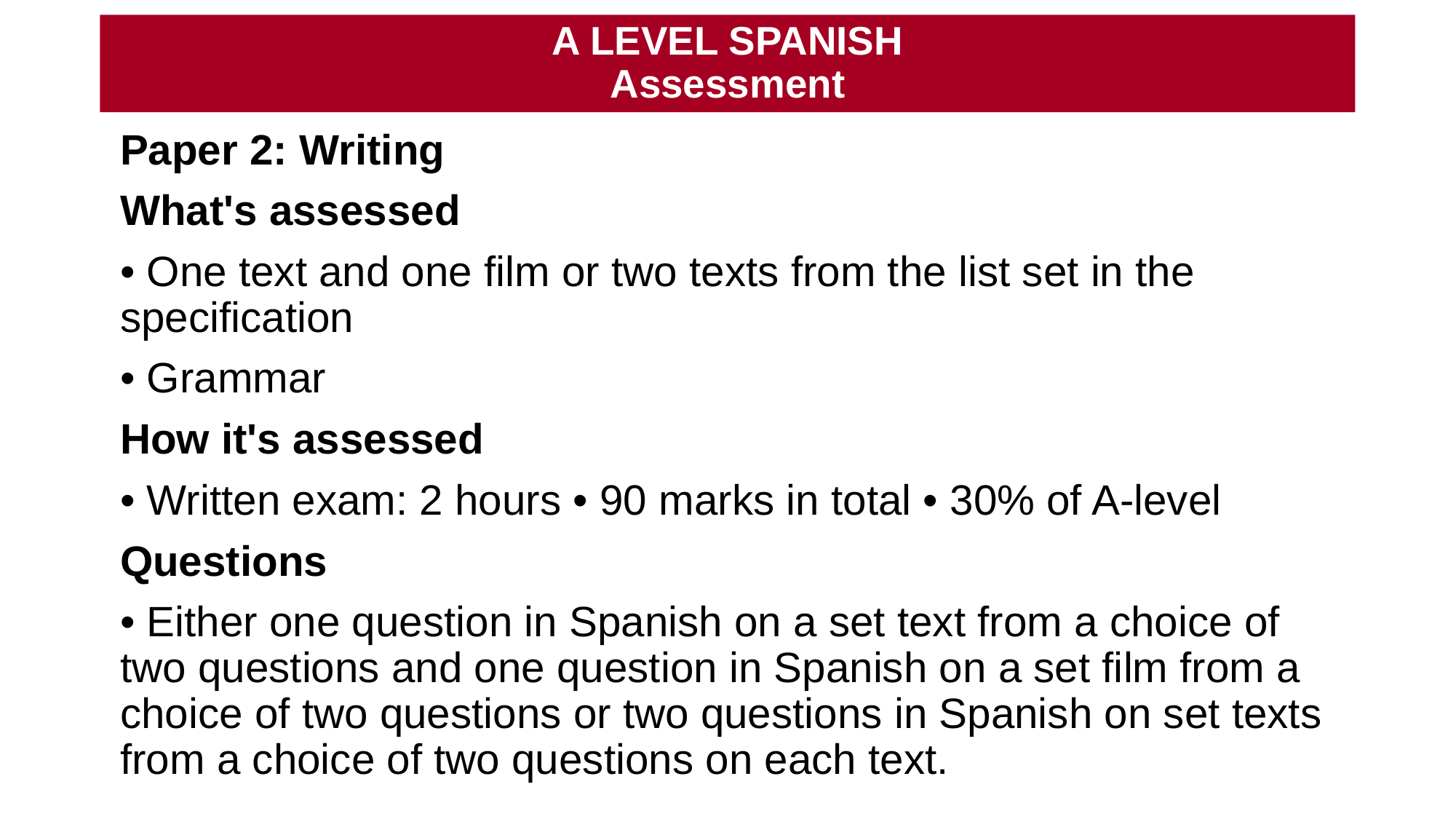

# A LEVEL SPANISH Assessment
Paper 2: Writing
What's assessed
• One text and one film or two texts from the list set in the specification
• Grammar
How it's assessed
• Written exam: 2 hours • 90 marks in total • 30% of A-level
Questions
• Either one question in Spanish on a set text from a choice of two questions and one question in Spanish on a set film from a choice of two questions or two questions in Spanish on set texts from a choice of two questions on each text.